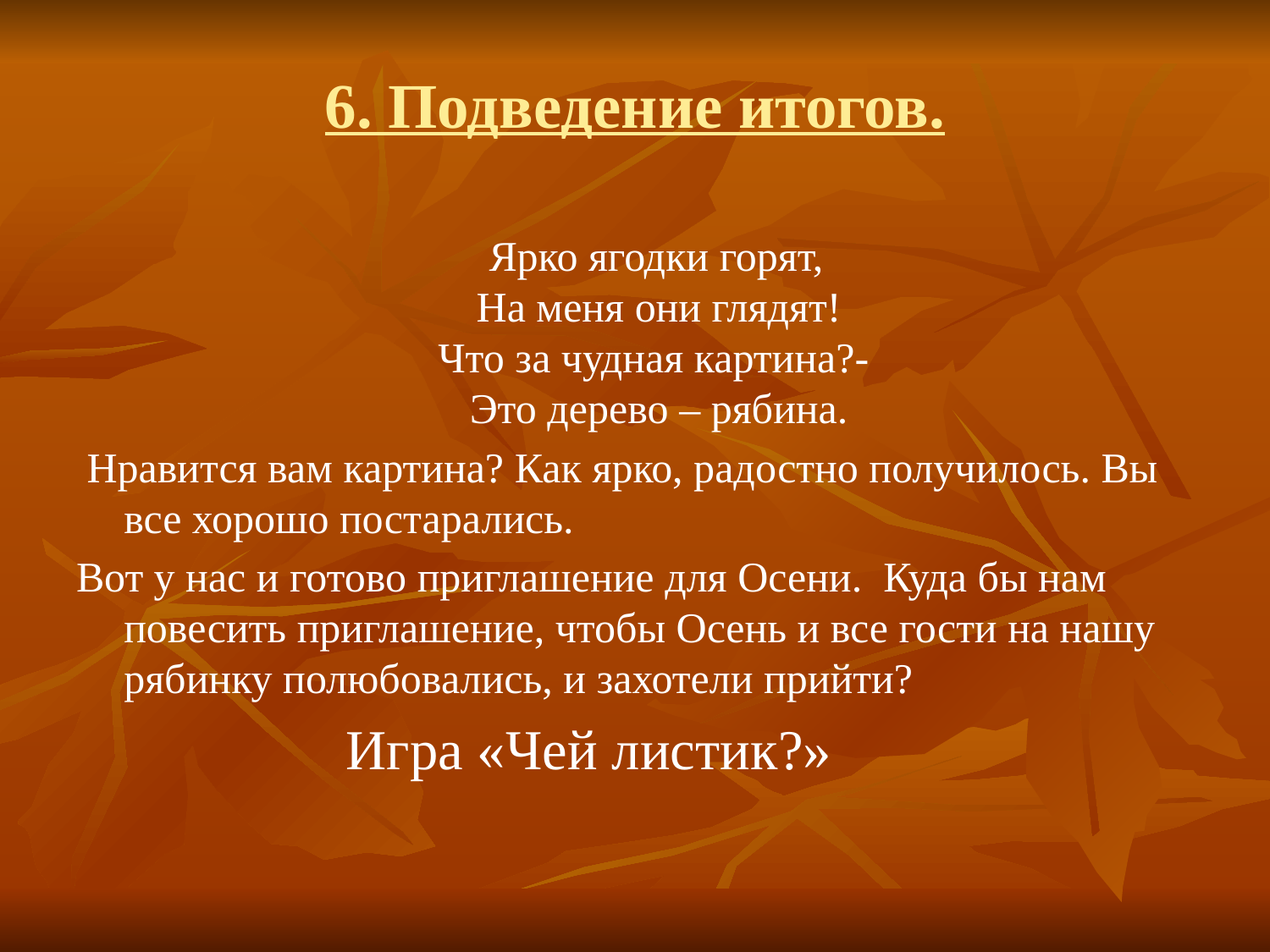

# 6. Подведение итогов.
     Ярко ягодки горят, 
На меня они глядят!
Что за чудная картина?- 
Это дерево – рябина.
 Нравится вам картина? Как ярко, радостно получилось. Вы все хорошо постарались.
Вот у нас и готово приглашение для Осени.  Куда бы нам повесить приглашение, чтобы Осень и все гости на нашу рябинку полюбовались, и захотели прийти?
                   Игра «Чей листик?»